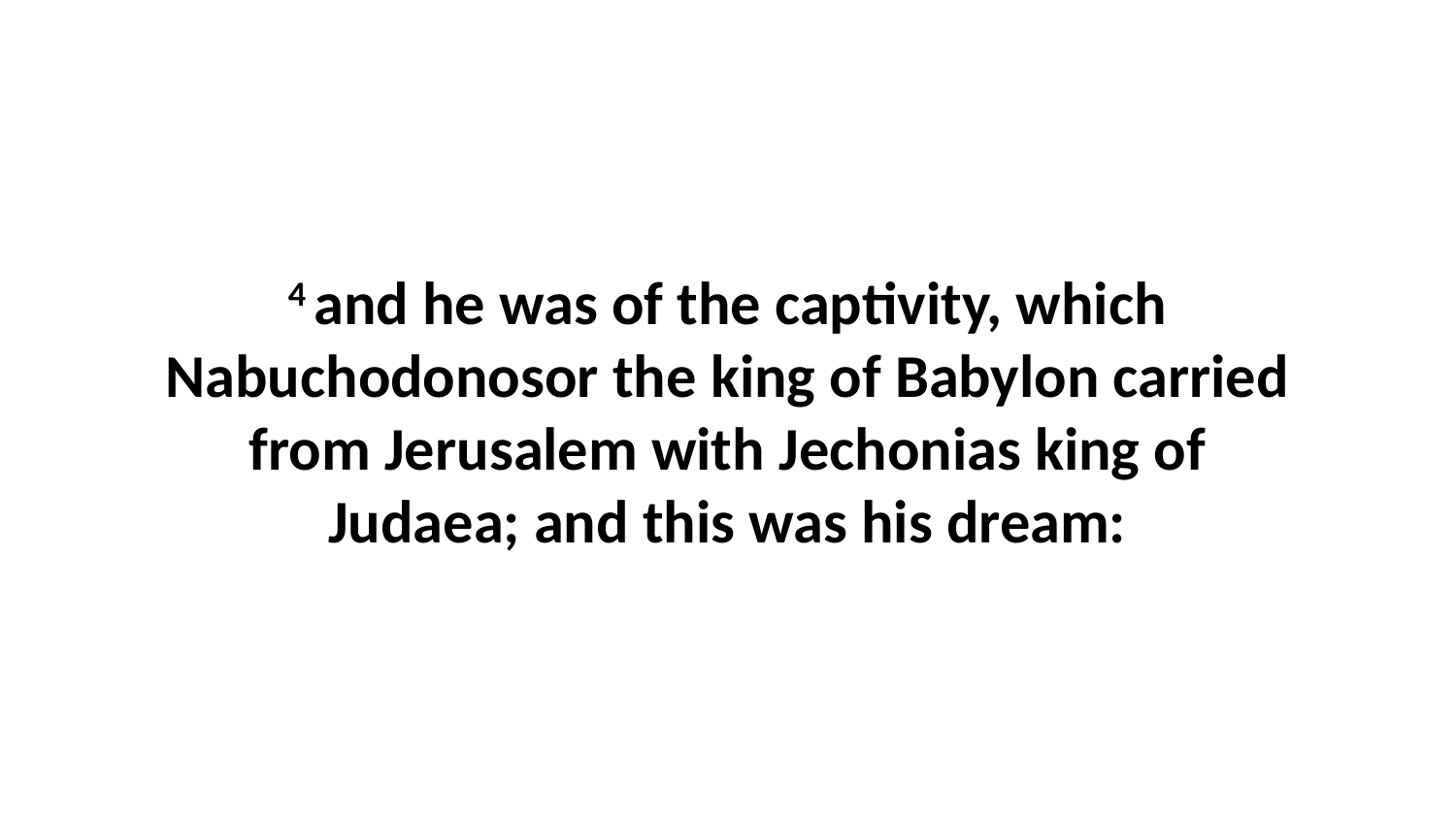

4 and he was of the captivity, which Nabuchodonosor the king of Babylon carried from Jerusalem with Jechonias king of Judaea; and this was his dream: